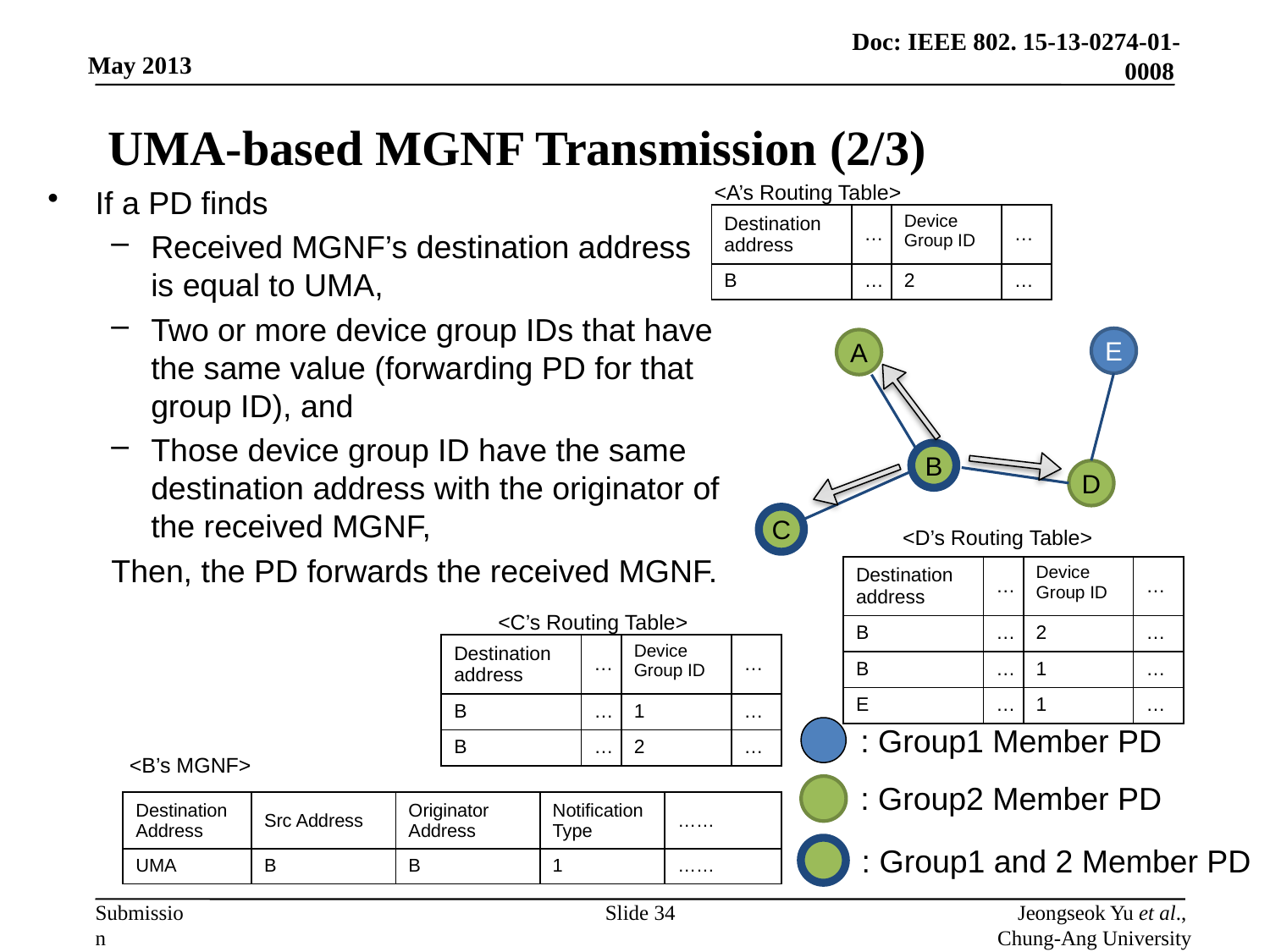

# UMA-based MGNF Transmission (2/3)
<A’s Routing Table>
If a PD finds
Received MGNF’s destination address is equal to UMA,
Two or more device group IDs that have the same value (forwarding PD for that group ID), and
Those device group ID have the same destination address with the originator of the received MGNF,
Then, the PD forwards the received MGNF.
| Destination address | … | Device Group ID | … |
| --- | --- | --- | --- |
| B | … | 2 | … |
E
A

B

D

C
<D’s Routing Table>
| Destination address | … | Device Group ID | … |
| --- | --- | --- | --- |
| B | … | 2 | … |
| B | … | 1 | … |
| E | … | 1 | … |
<C’s Routing Table>
| Destination address | … | Device Group ID | … |
| --- | --- | --- | --- |
| B | … | 1 | … |
| B | … | 2 | … |
: Group1 Member PD

<B’s MGNF>
: Group2 Member PD

| Destination Address | Src Address | Originator Address | Notification Type | …… |
| --- | --- | --- | --- | --- |
| UMA | B | B | 1 | …… |
: Group1 and 2 Member PD

Slide 34